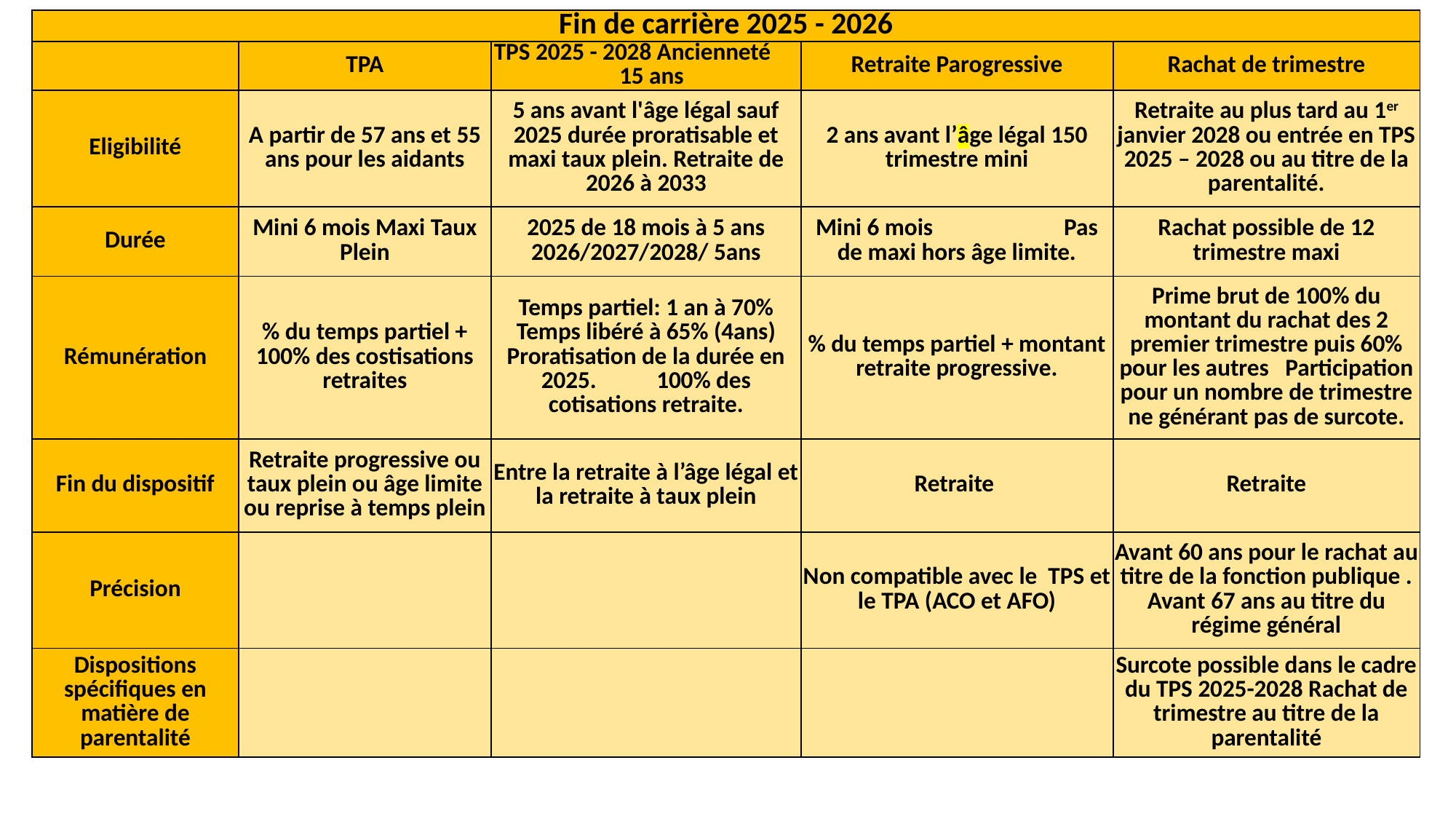

| Fin de carrière 2025 - 2026 |  |  |  |  |
| --- | --- | --- | --- | --- |
|  | TPA | TPS 2025 - 2028 Ancienneté 15 ans | Retraite Parogressive | Rachat de trimestre |
| Eligibilité | A partir de 57 ans et 55 ans pour les aidants | 5 ans avant l'âge légal sauf 2025 durée proratisable et maxi taux plein. Retraite de 2026 à 2033 | 2 ans avant l’âge légal 150 trimestre mini | Retraite au plus tard au 1er janvier 2028 ou entrée en TPS 2025 – 2028 ou au titre de la parentalité. |
| Durée | Mini 6 mois Maxi Taux Plein | 2025 de 18 mois à 5 ans 2026/2027/2028/ 5ans | Mini 6 mois Pas de maxi hors âge limite. | Rachat possible de 12 trimestre maxi |
| Rémunération | % du temps partiel + 100% des costisations retraites | Temps partiel: 1 an à 70% Temps libéré à 65% (4ans) Proratisation de la durée en 2025. 100% des cotisations retraite. | % du temps partiel + montant retraite progressive. | Prime brut de 100% du montant du rachat des 2 premier trimestre puis 60% pour les autres Participation pour un nombre de trimestre ne générant pas de surcote. |
| Fin du dispositif | Retraite progressive ou taux plein ou âge limite ou reprise à temps plein | Entre la retraite à l’âge légal et la retraite à taux plein | Retraite | Retraite |
| Précision |  |  | Non compatible avec le TPS et le TPA (ACO et AFO) | Avant 60 ans pour le rachat au titre de la fonction publique . Avant 67 ans au titre du régime général |
| Dispositions spécifiques en matière de parentalité |  |  |  | Surcote possible dans le cadre du TPS 2025-2028 Rachat de trimestre au titre de la parentalité |